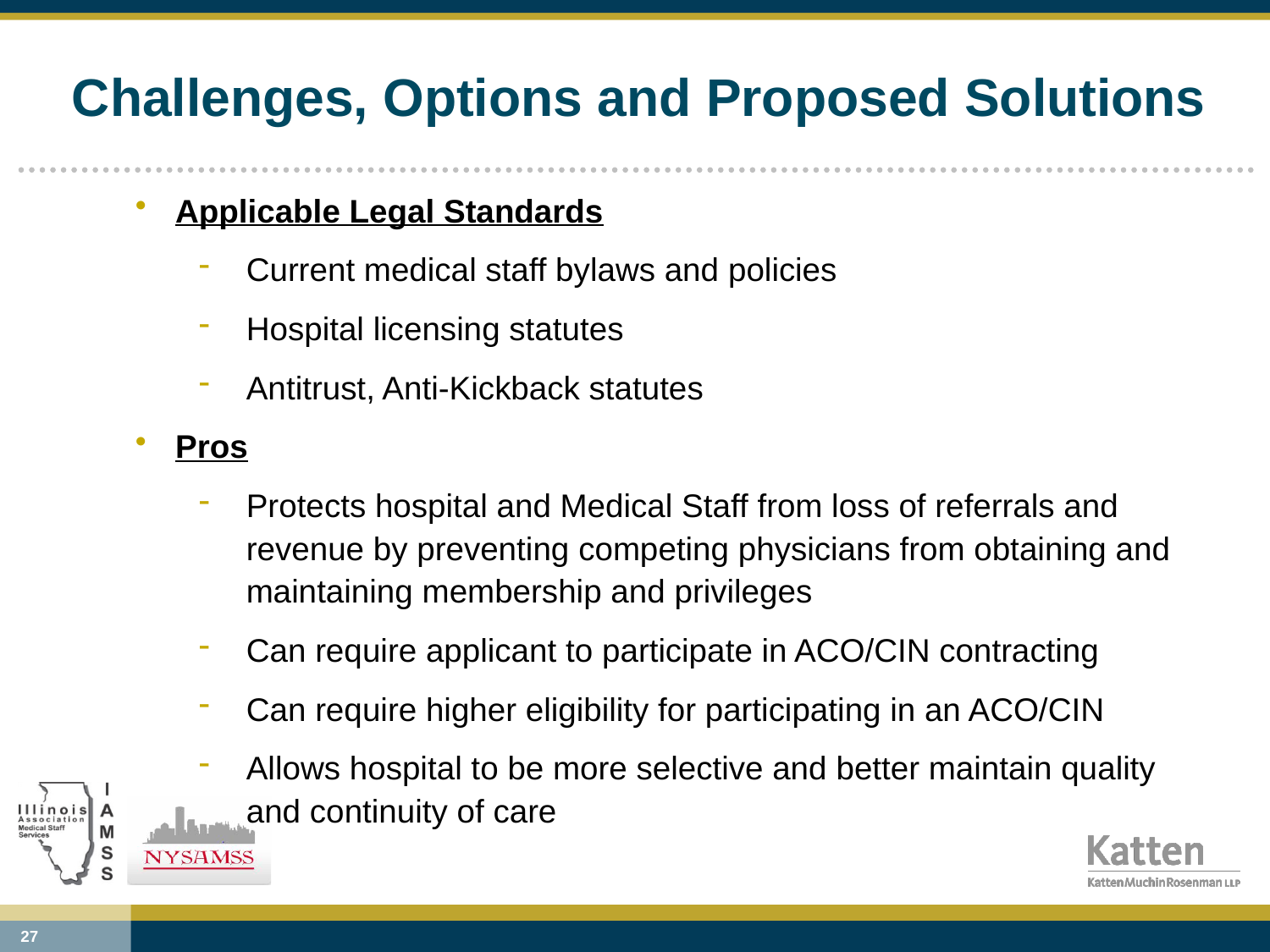

# Challenges, Options and Proposed Solutions
Applicable Legal Standards
Current medical staff bylaws and policies
Hospital licensing statutes
Antitrust, Anti-Kickback statutes
Pros
Protects hospital and Medical Staff from loss of referrals and revenue by preventing competing physicians from obtaining and maintaining membership and privileges
Can require applicant to participate in ACO/CIN contracting
Can require higher eligibility for participating in an ACO/CIN
Allows hospital to be more selective and better maintain quality and continuity of care